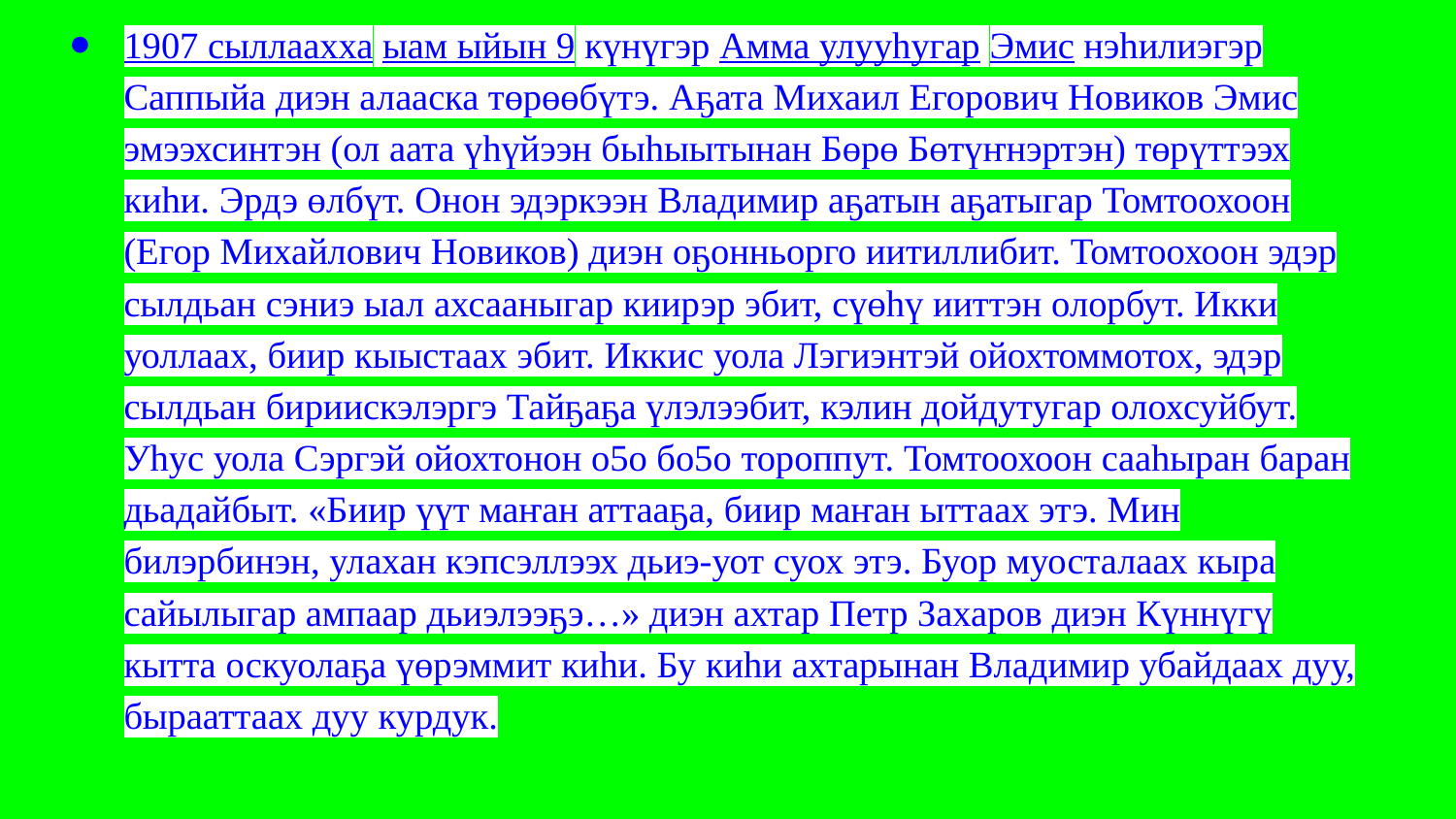

1907 сыллаахха ыам ыйын 9 күнүгэр Амма улууһугар Эмис нэһилиэгэр Саппыйа диэн алааска төрөөбүтэ. Аҕата Михаил Егорович Новиков Эмис эмээхсинтэн (ол аата үһүйээн быһыытынан Бөрө Бөтүҥнэртэн) төрүттээх киһи. Эрдэ өлбүт. Онон эдэркээн Владимир аҕатын аҕатыгар Томтоохоон (Егор Михайлович Новиков) диэн оҕонньорго иитиллибит. Томтоохоон эдэр сылдьан сэниэ ыал ахсааныгар киирэр эбит, сүөһү ииттэн олорбут. Икки уоллаах, биир кыыстаах эбит. Иккис уола Лэгиэнтэй ойохтоммотох, эдэр сылдьан бириискэлэргэ Тайҕаҕа үлэлээбит, кэлин дойдутугар олохсуйбут. Уhус уола Сэргэй ойохтонон о5о бо5о тороппут. Томтоохоон сааһыран баран дьадайбыт. «Биир үүт маҥан аттааҕа, биир маҥан ыттаах этэ. Мин билэрбинэн, улахан кэпсэллээх дьиэ-уот суох этэ. Буор муосталаах кыра сайылыгар ампаар дьиэлээҕэ…» диэн ахтар Петр Захаров диэн Күннүгү кытта оскуолаҕа үөрэммит киһи. Бу киһи ахтарынан Владимир убайдаах дуу, бырааттаах дуу курдук.